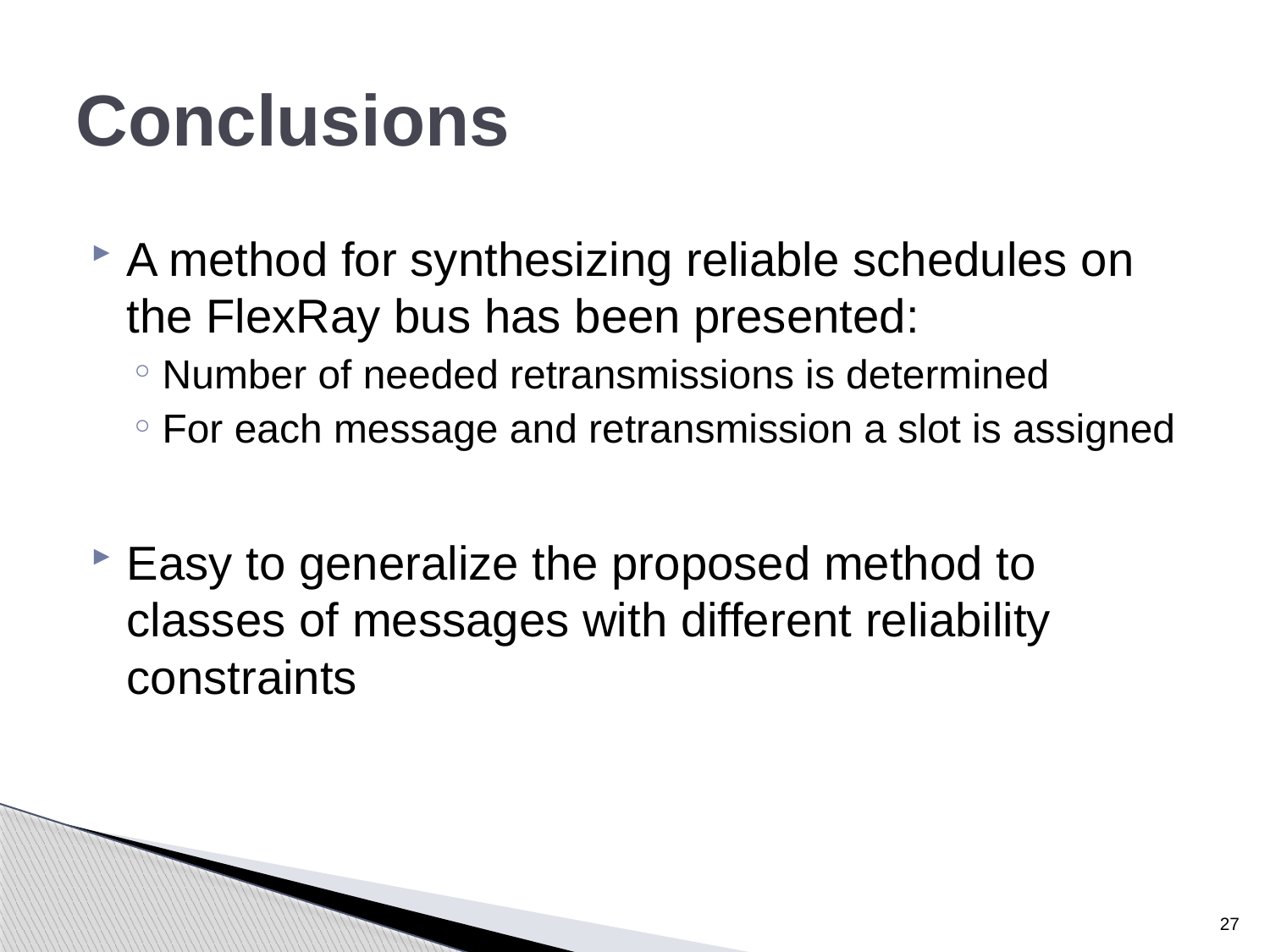

# Conclusions
A method for synthesizing reliable schedules on the FlexRay bus has been presented:
Number of needed retransmissions is determined
For each message and retransmission a slot is assigned

Easy to generalize the proposed method to classes of messages with different reliability constraints
27